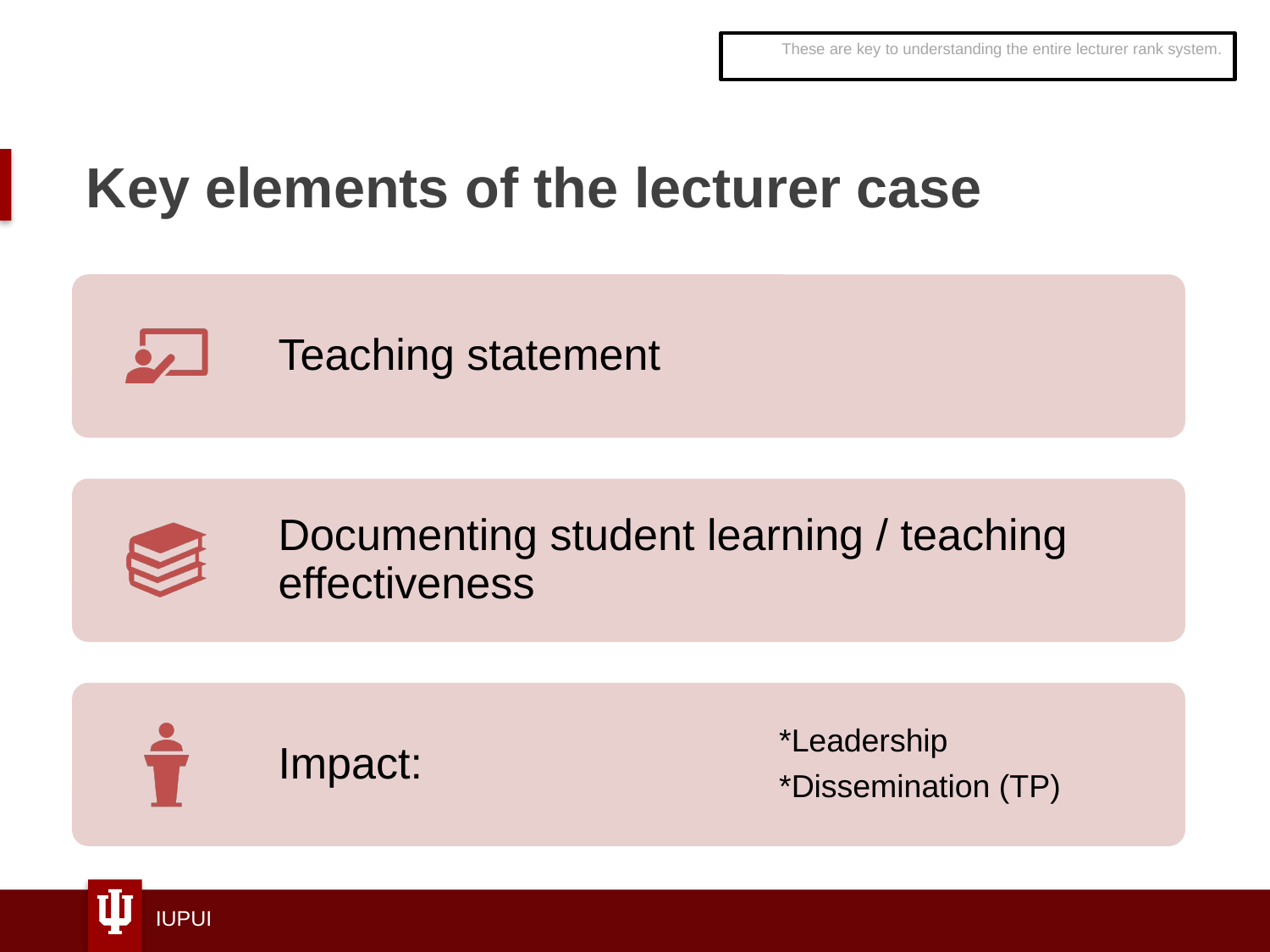

These are key to understanding the entire lecturer rank system.
# Key elements of the lecturer case
Teaching statement
Documenting student learning / teaching effectiveness
Impact:
*Leadership
*Dissemination (TP)